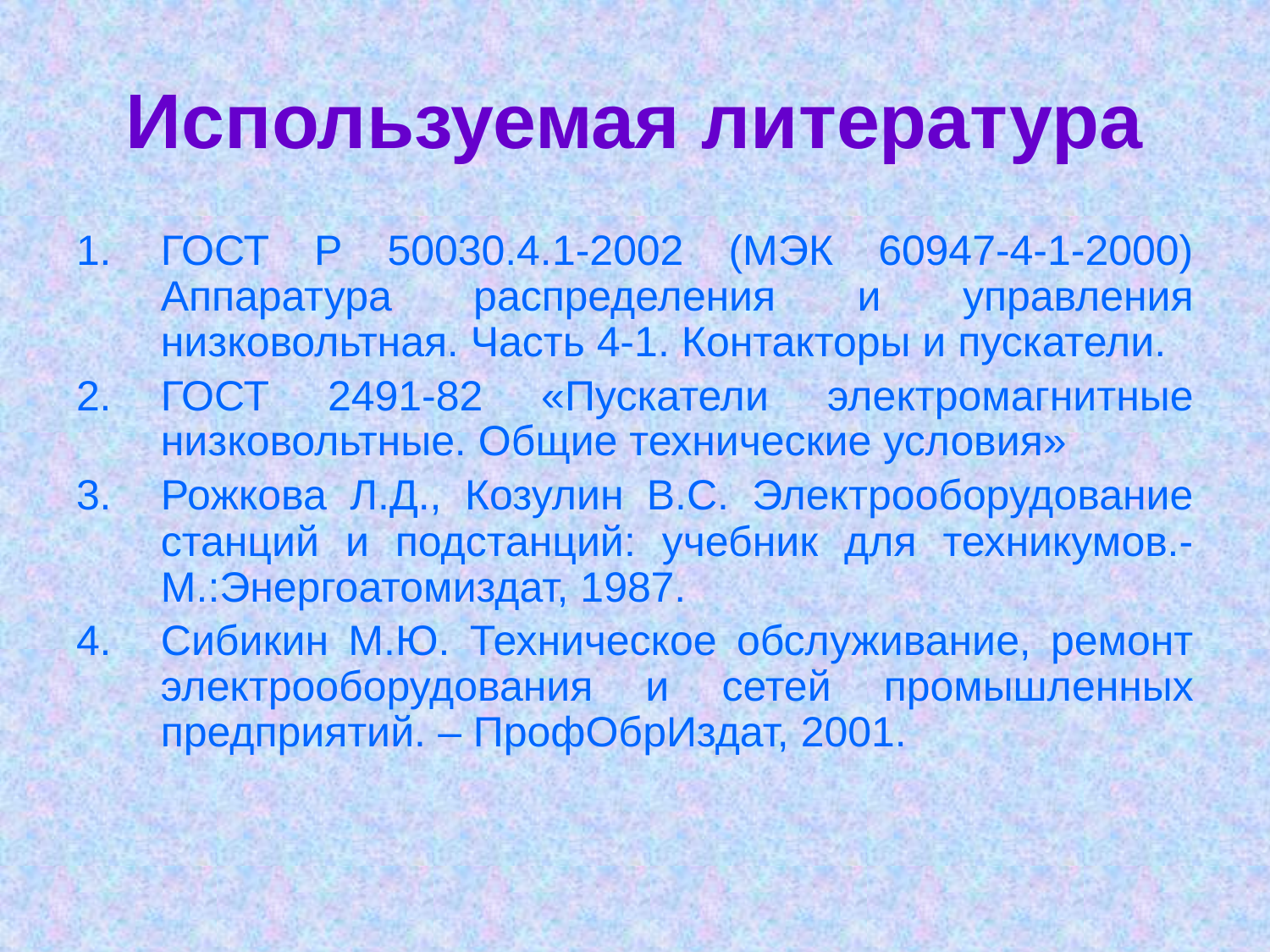

# Используемая литература
ГОСТ Р 50030.4.1-2002 (МЭК 60947-4-1-2000) Аппаратура распределения и управления низковольтная. Часть 4-1. Контакторы и пускатели.
ГОСТ 2491-82 «Пускатели электромагнитные низковольтные. Общие технические условия»
Рожкова Л.Д., Козулин В.С. Электрооборудование станций и подстанций: учебник для техникумов.-М.:Энергоатомиздат, 1987.
Сибикин М.Ю. Техническое обслуживание, ремонт электрооборудования и сетей промышленных предприятий. – ПрофОбрИздат, 2001.